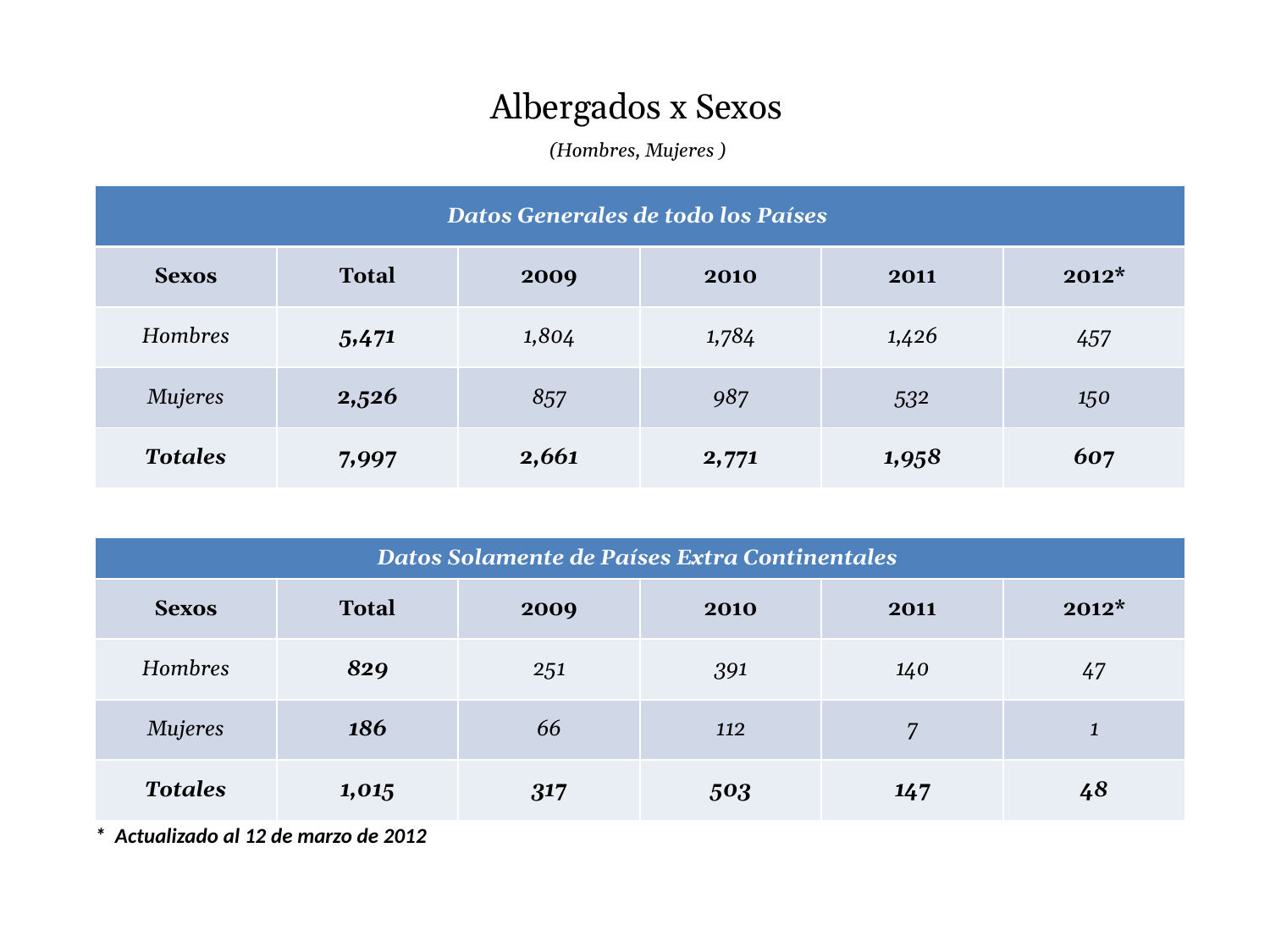

# Albergados x Sexos (Hombres, Mujeres )
| Datos Generales de todo los Países |  |  |  |  |  |
| --- | --- | --- | --- | --- | --- |
| Sexos | Total | 2009 | 2010 | 2011 | 2012\* |
| Hombres | 5,471 | 1,804 | 1,784 | 1,426 | 457 |
| Mujeres | 2,526 | 857 | 987 | 532 | 150 |
| Totales | 7,997 | 2,661 | 2,771 | 1,958 | 607 |
|  |  |  |  |  |  |
|  |  |  |  |  |  |
| Datos Solamente de Países Extra Continentales |  |  |  |  |  |
| Sexos | Total | 2009 | 2010 | 2011 | 2012\* |
| Hombres | 829 | 251 | 391 | 140 | 47 |
| Mujeres | 186 | 66 | 112 | 7 | 1 |
| Totales | 1,015 | 317 | 503 | 147 | 48 |
| \* Actualizado al 12 de marzo de 2012 |  |  |  |  |  |